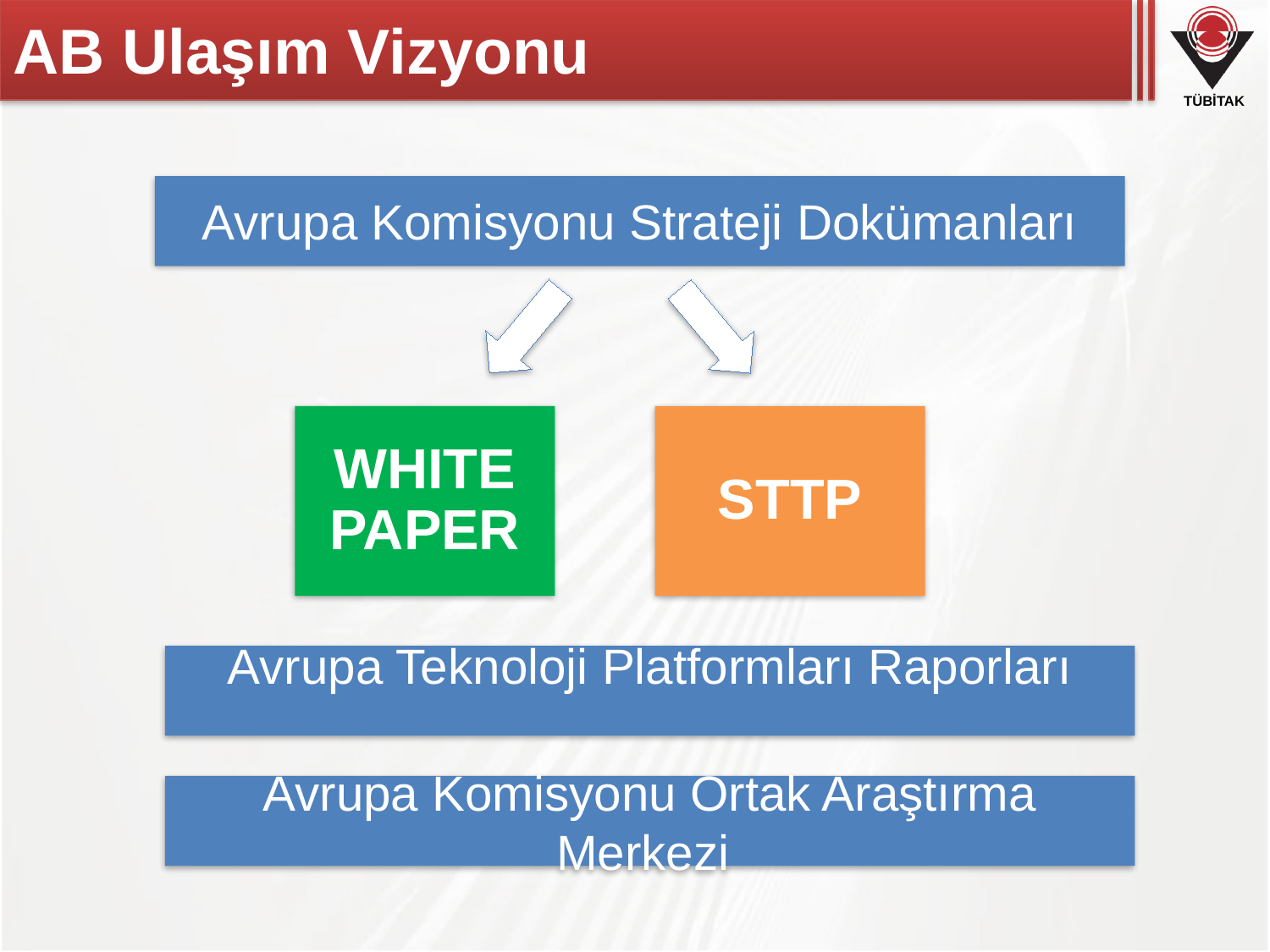

# AB Ulaşım Vizyonu

Avrupa Komisyonu Strateji Dokümanları

WHITE PAPER
STTP
Avrupa Teknoloji Platformları Raporları

Avrupa Komisyonu Ortak Araştırma Merkezi